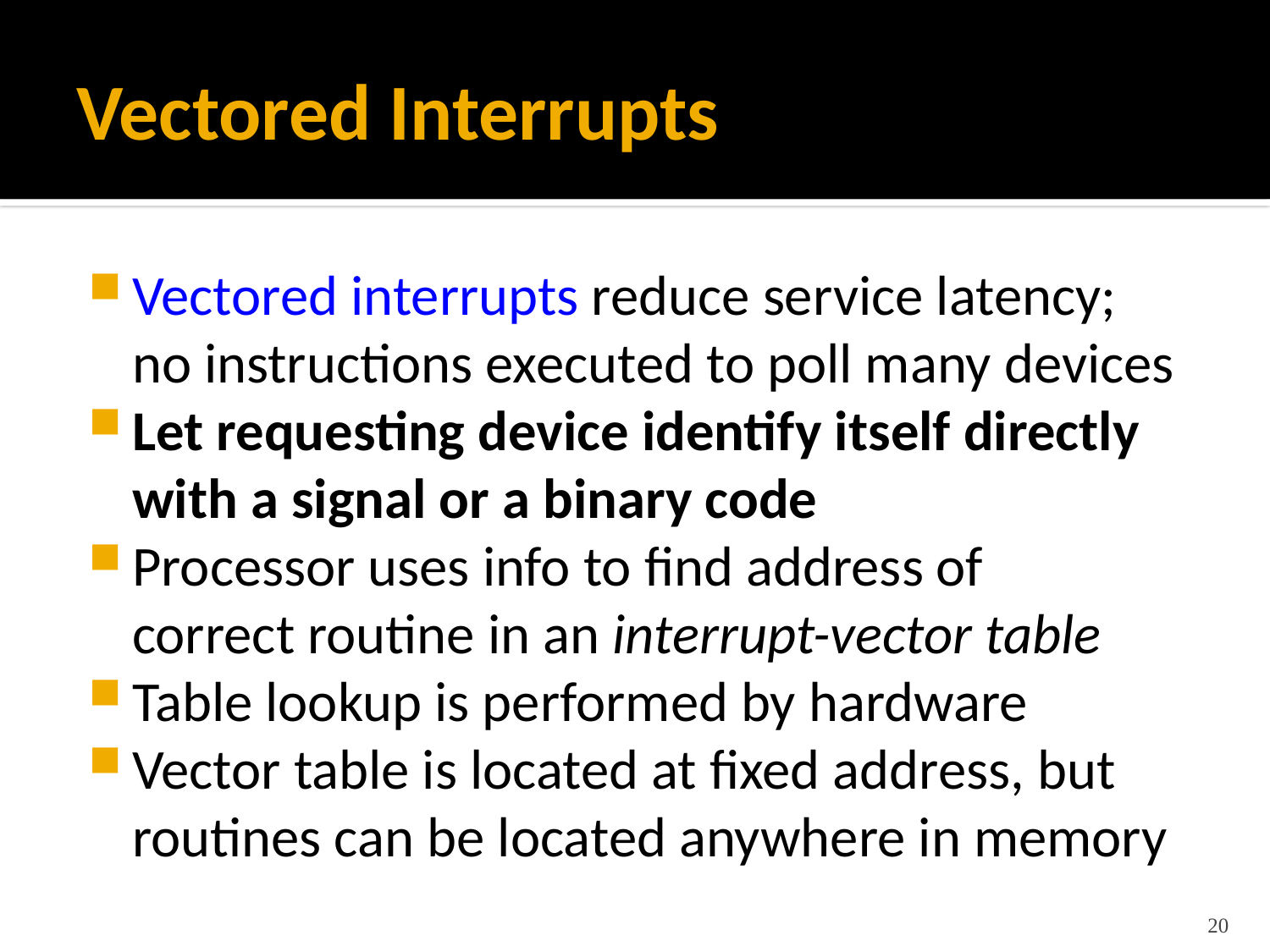

# Vectored Interrupts
Vectored interrupts reduce service latency;
no instructions executed to poll many devices
Let requesting device identify itself directly with a signal or a binary code
Processor uses info to find address of
correct routine in an interrupt-vector table
Table lookup is performed by hardware
Vector table is located at fixed address, but routines can be located anywhere in memory
20